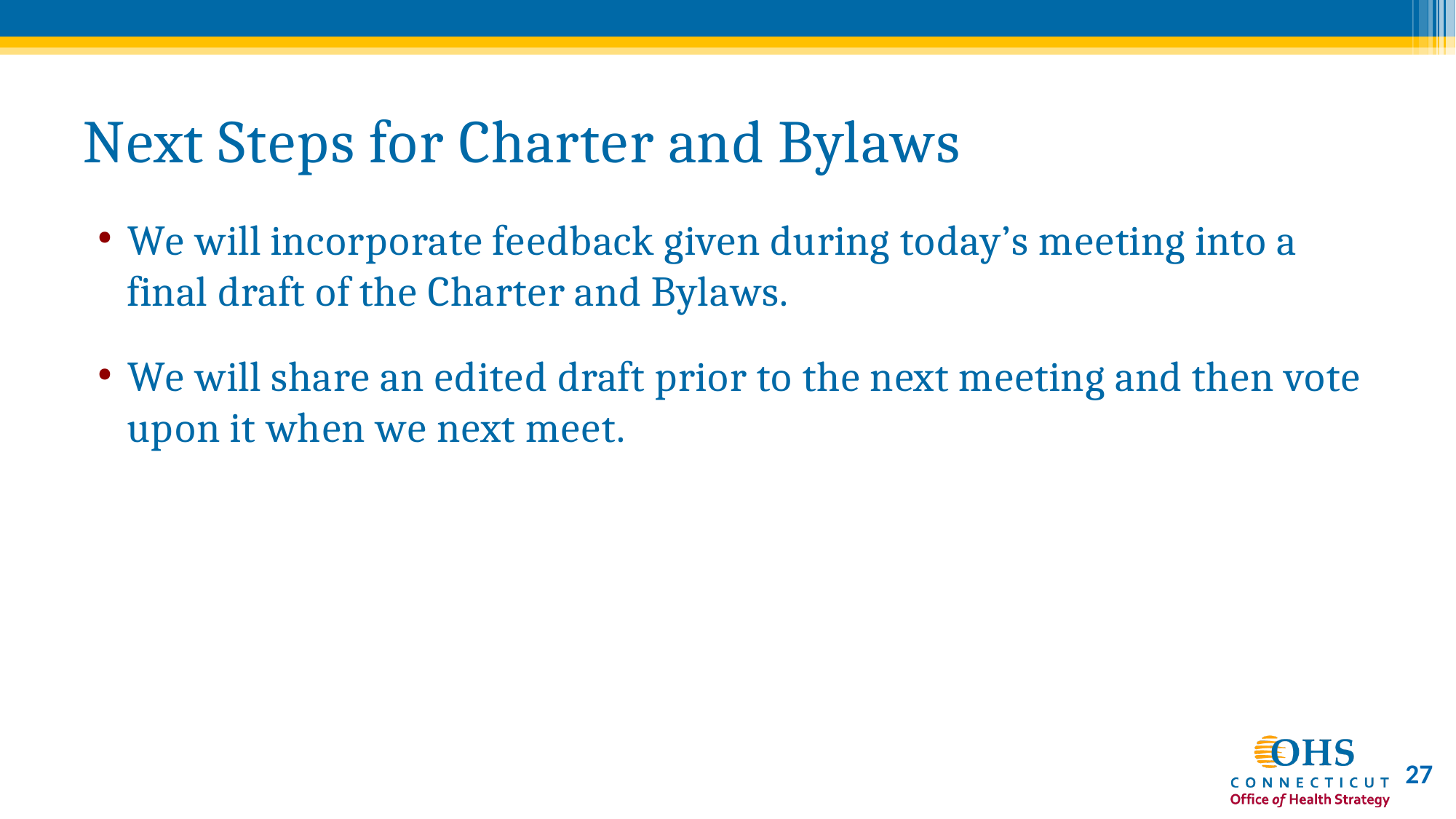

# Next Steps for Charter and Bylaws
We will incorporate feedback given during today’s meeting into a final draft of the Charter and Bylaws.

We will share an edited draft prior to the next meeting and then vote upon it when we next meet.

27